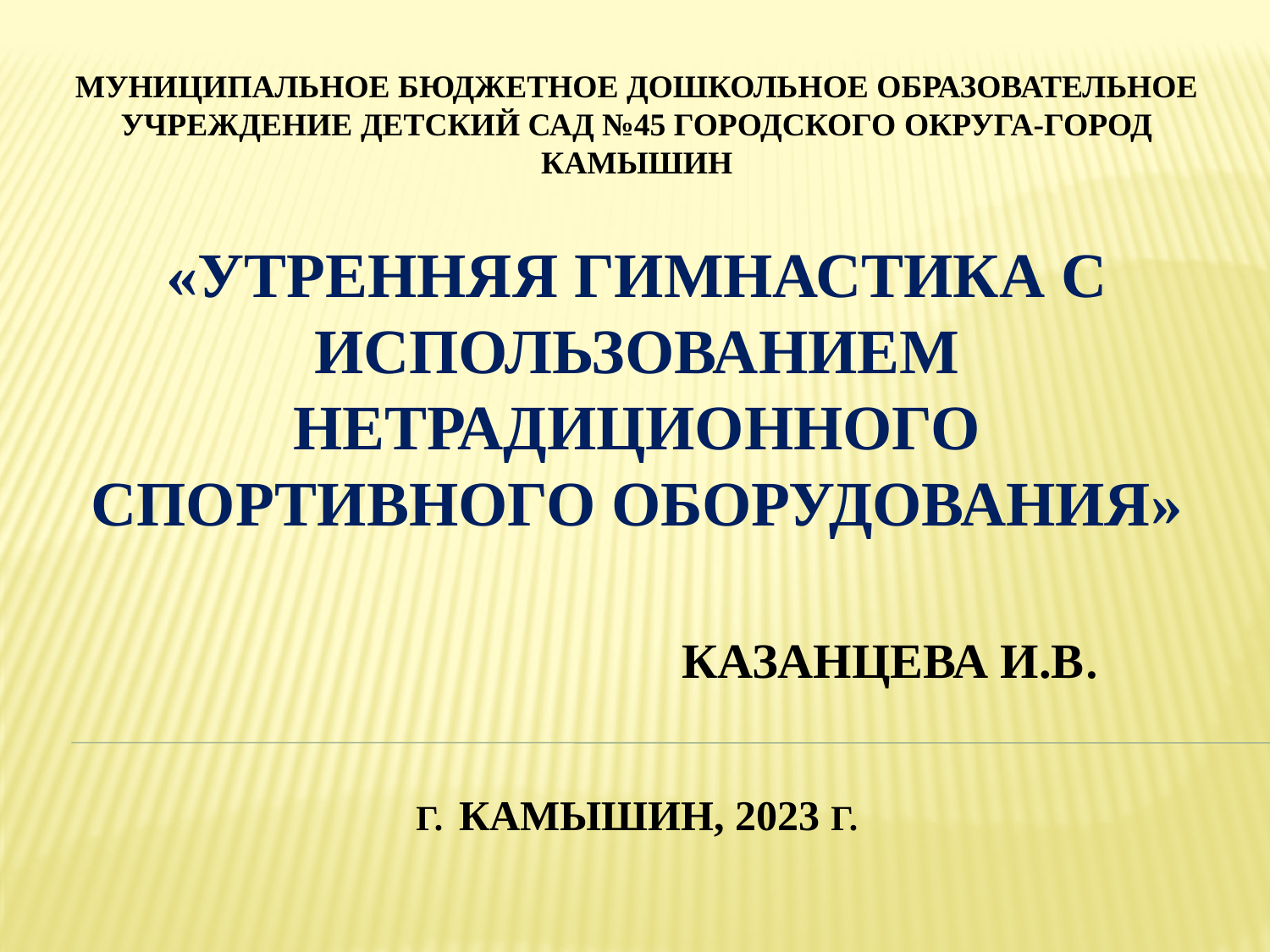

МУНИЦИПАЛЬНОЕ БЮДЖЕТНОЕ ДОШКОЛЬНОЕ ОБРАЗОВАТЕЛЬНОЕ УЧРЕЖДЕНИЕ ДЕТСКИЙ САД №45 ГОРОДСКОГО ОКРУГА-ГОРОД КАМЫШИН
# «Утренняя гимнастика с использованием нетрадиционного спортивного оборудования» Казанцева И.В. Г. КАМЫШИН, 2023 Г.